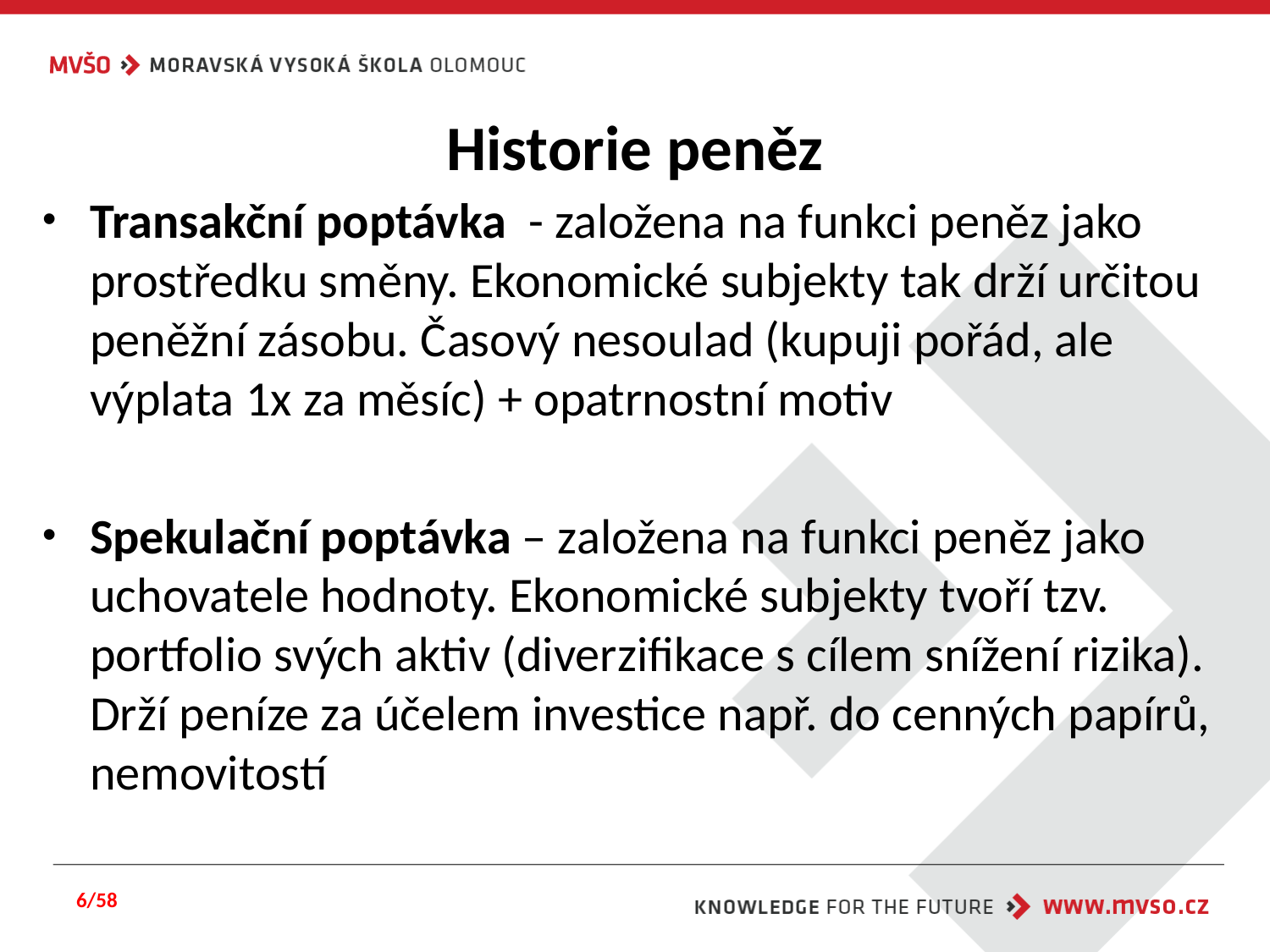

# Historie peněz
Transakční poptávka  - založena na funkci peněz jako prostředku směny. Ekonomické subjekty tak drží určitou peněžní zásobu. Časový nesoulad (kupuji pořád, ale výplata 1x za měsíc) + opatrnostní motiv

Spekulační poptávka – založena na funkci peněz jako uchovatele hodnoty. Ekonomické subjekty tvoří tzv. portfolio svých aktiv (diverzifikace s cílem snížení rizika). Drží peníze za účelem investice např. do cenných papírů, nemovitostí

6/58